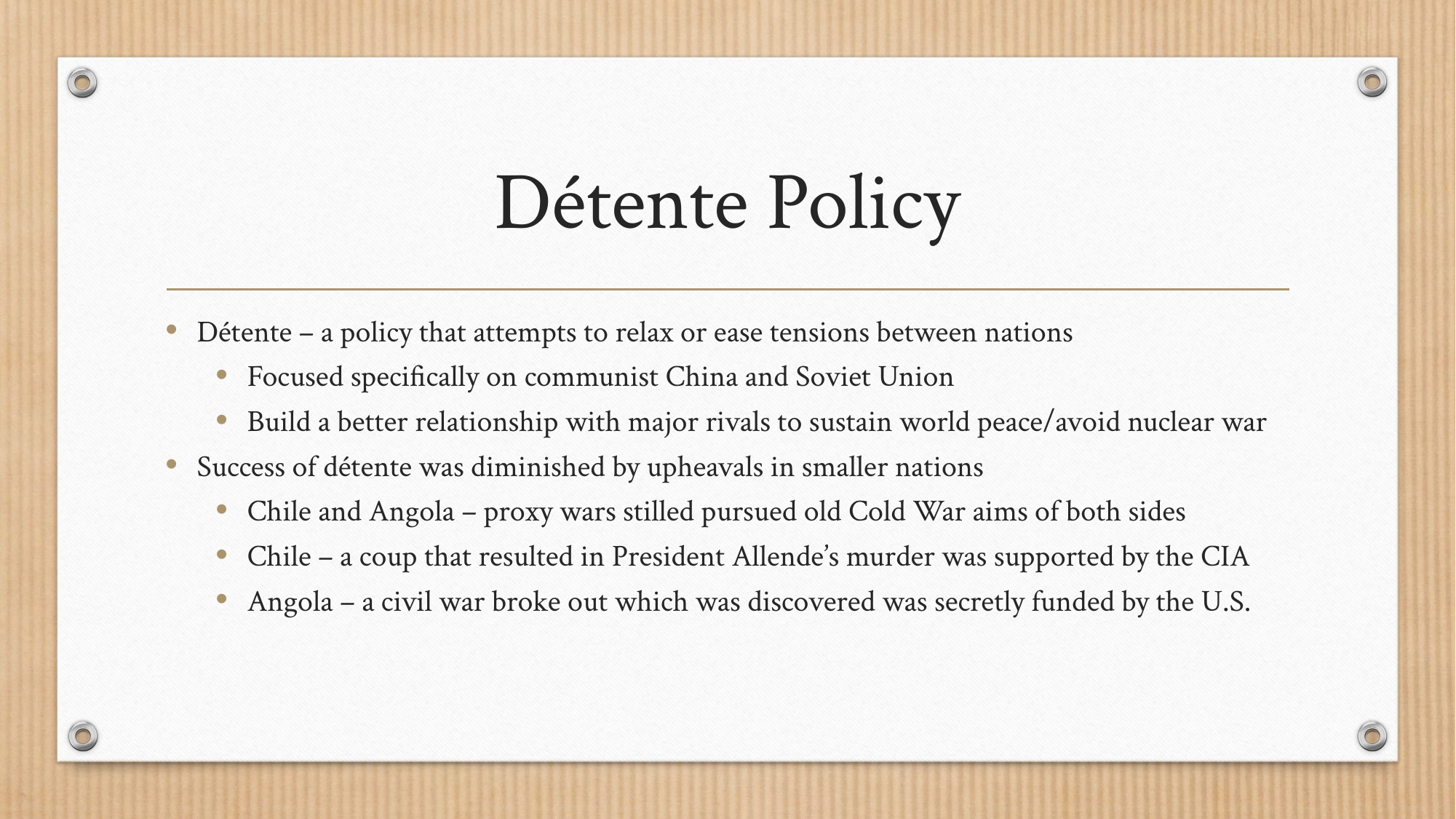

# Détente Policy
Détente – a policy that attempts to relax or ease tensions between nations
Focused specifically on communist China and Soviet Union
Build a better relationship with major rivals to sustain world peace/avoid nuclear war
Success of détente was diminished by upheavals in smaller nations
Chile and Angola – proxy wars stilled pursued old Cold War aims of both sides
Chile – a coup that resulted in President Allende’s murder was supported by the CIA
Angola – a civil war broke out which was discovered was secretly funded by the U.S.